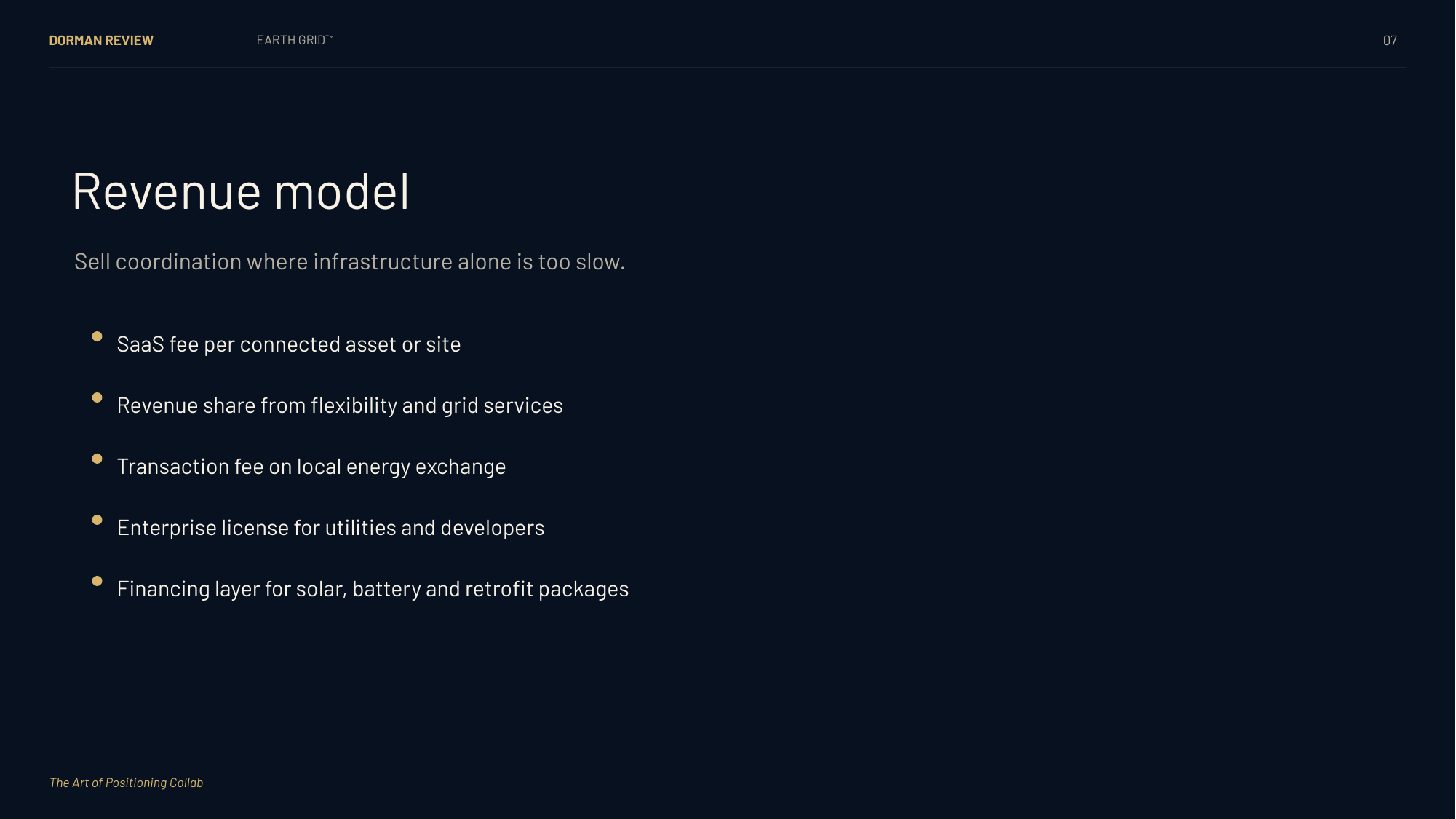

DORMAN REVIEW
EARTH GRID™
07

Revenue model
Sell coordination where infrastructure alone is too slow.
SaaS fee per connected asset or site

Revenue share from flexibility and grid services

Transaction fee on local energy exchange

Enterprise license for utilities and developers

Financing layer for solar, battery and retrofit packages

The Art of Positioning Collab